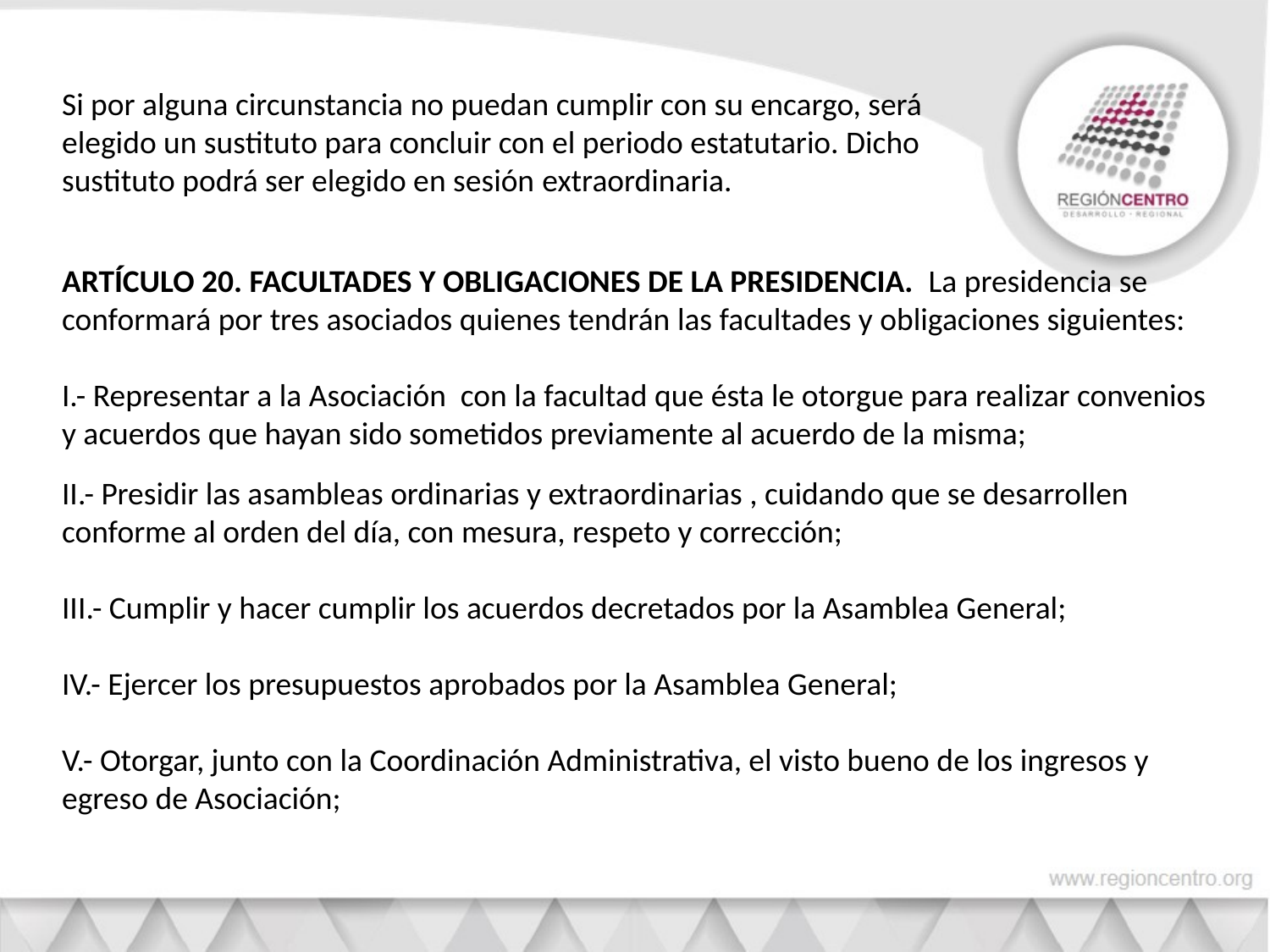

Si por alguna circunstancia no puedan cumplir con su encargo, será elegido un sustituto para concluir con el periodo estatutario. Dicho sustituto podrá ser elegido en sesión extraordinaria.
ARTÍCULO 20. FACULTADES Y OBLIGACIONES DE LA PRESIDENCIA.  La presidencia se conformará por tres asociados quienes tendrán las facultades y obligaciones siguientes:

I.- Representar a la Asociación  con la facultad que ésta le otorgue para realizar convenios y acuerdos que hayan sido sometidos previamente al acuerdo de la misma;
II.- Presidir las asambleas ordinarias y extraordinarias , cuidando que se desarrollen conforme al orden del día, con mesura, respeto y corrección;

III.- Cumplir y hacer cumplir los acuerdos decretados por la Asamblea General;

IV.- Ejercer los presupuestos aprobados por la Asamblea General;

V.- Otorgar, junto con la Coordinación Administrativa, el visto bueno de los ingresos y egreso de Asociación;